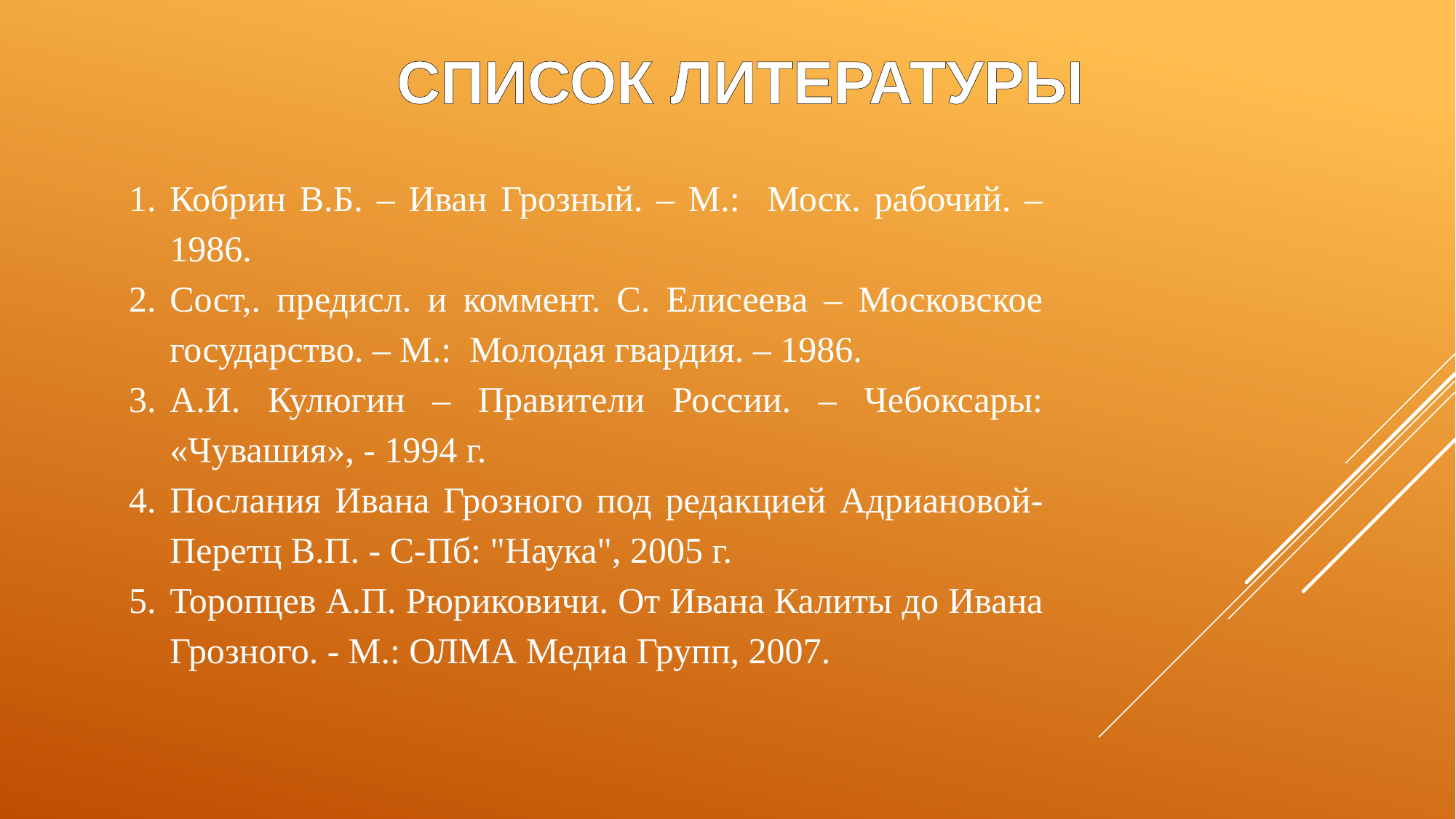

СПИСОК ЛИТЕРАТУРЫ
Кобрин В.Б. – Иван Грозный. – М.:  Моск. рабочий. – 1986.
Сост,. предисл. и коммент. С. Елисеева – Московское государство. – М.:  Молодая гвардия. – 1986.
А.И. Кулюгин – Правители России. – Чебоксары: «Чувашия», - 1994 г.
Послания Ивана Грозного под редакцией Адриановой-Перетц В.П. - С-Пб: "Наука", 2005 г.
Торопцев А.П. Рюриковичи. От Ивана Калиты до Ивана Грозного. - М.: ОЛМА Медиа Групп, 2007.